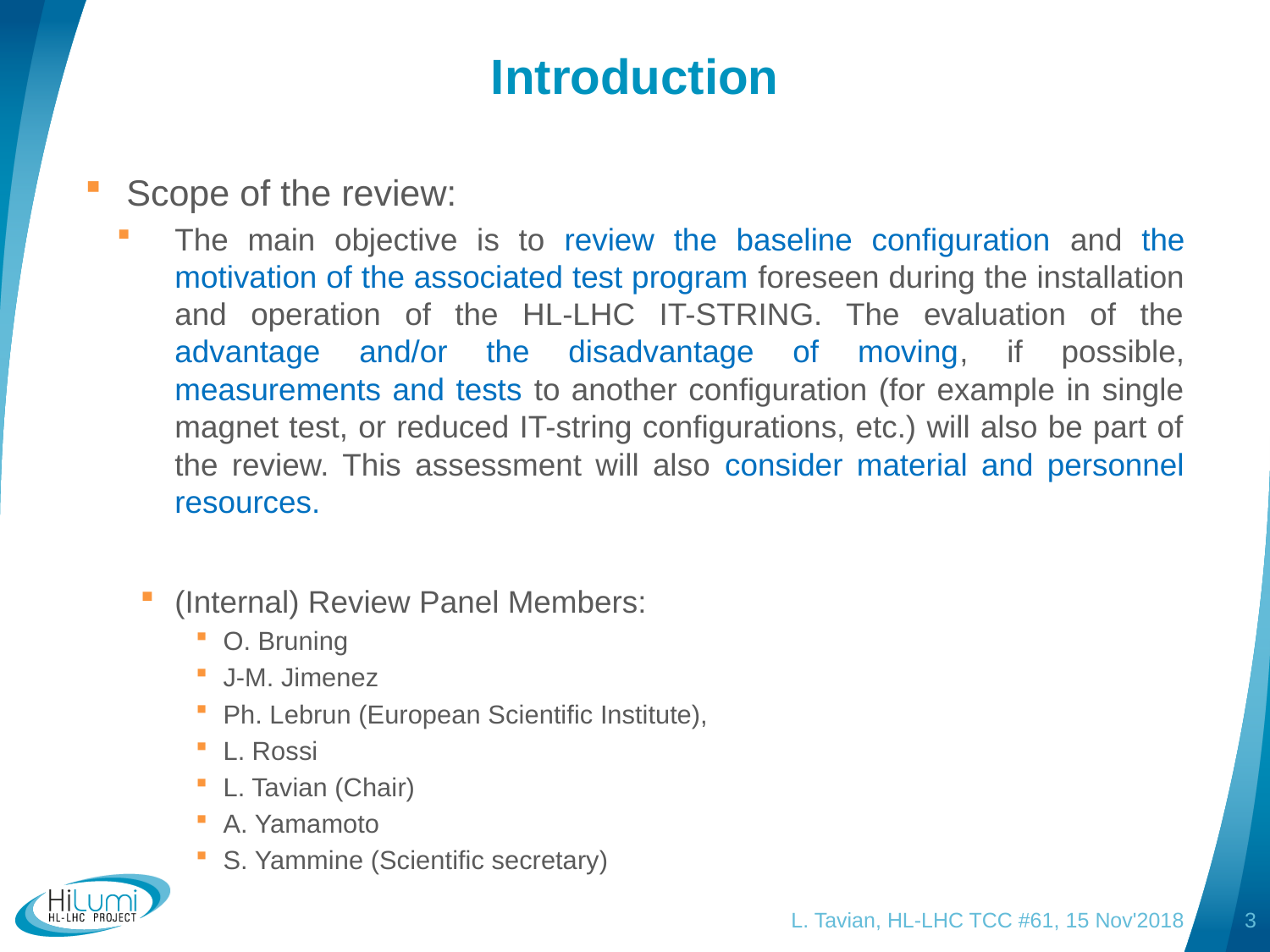

# Introduction
Scope of the review:
The main objective is to review the baseline configuration and the motivation of the associated test program foreseen during the installation and operation of the HL-LHC IT-STRING. The evaluation of the advantage and/or the disadvantage of moving, if possible, measurements and tests to another configuration (for example in single magnet test, or reduced IT-string configurations, etc.) will also be part of the review. This assessment will also consider material and personnel resources.

(Internal) Review Panel Members:
O. Bruning
J-M. Jimenez
Ph. Lebrun (European Scientific Institute),
L. Rossi
L. Tavian (Chair)
A. Yamamoto
S. Yammine (Scientific secretary)

L. Tavian, HL-LHC TCC #61, 15 Nov'2018
3